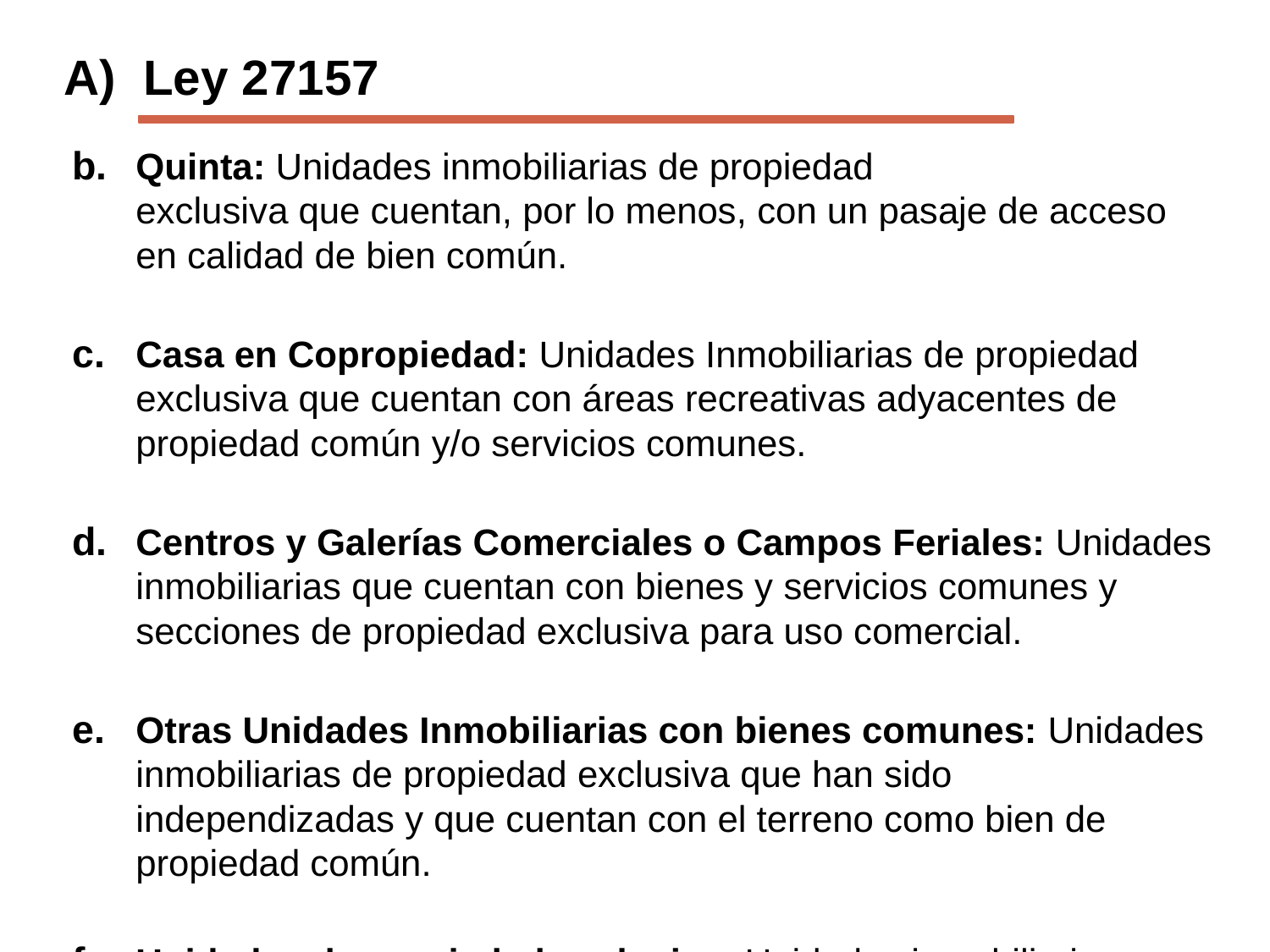

A)  Ley 27157

Quinta: Unidades inmobiliarias de propiedad
exclusiva que cuentan, por lo menos, con un pasaje de acceso en calidad de bien común.

Casa en Copropiedad: Unidades Inmobiliarias de propiedad exclusiva que cuentan con áreas recreativas adyacentes de propiedad común y/o servicios comunes.

Centros y Galerías Comerciales o Campos Feriales: Unidades inmobiliarias que cuentan con bienes y servicios comunes y secciones de propiedad exclusiva para uso comercial.

Otras Unidades Inmobiliarias con bienes comunes: Unidades inmobiliarias de propiedad exclusiva que han sido independizadas y que cuentan con el terreno como bien de propiedad común.

Unidades de propiedad exclusiva: Unidades inmobiliarias que no cuentan con bienes ni servicios comunes.